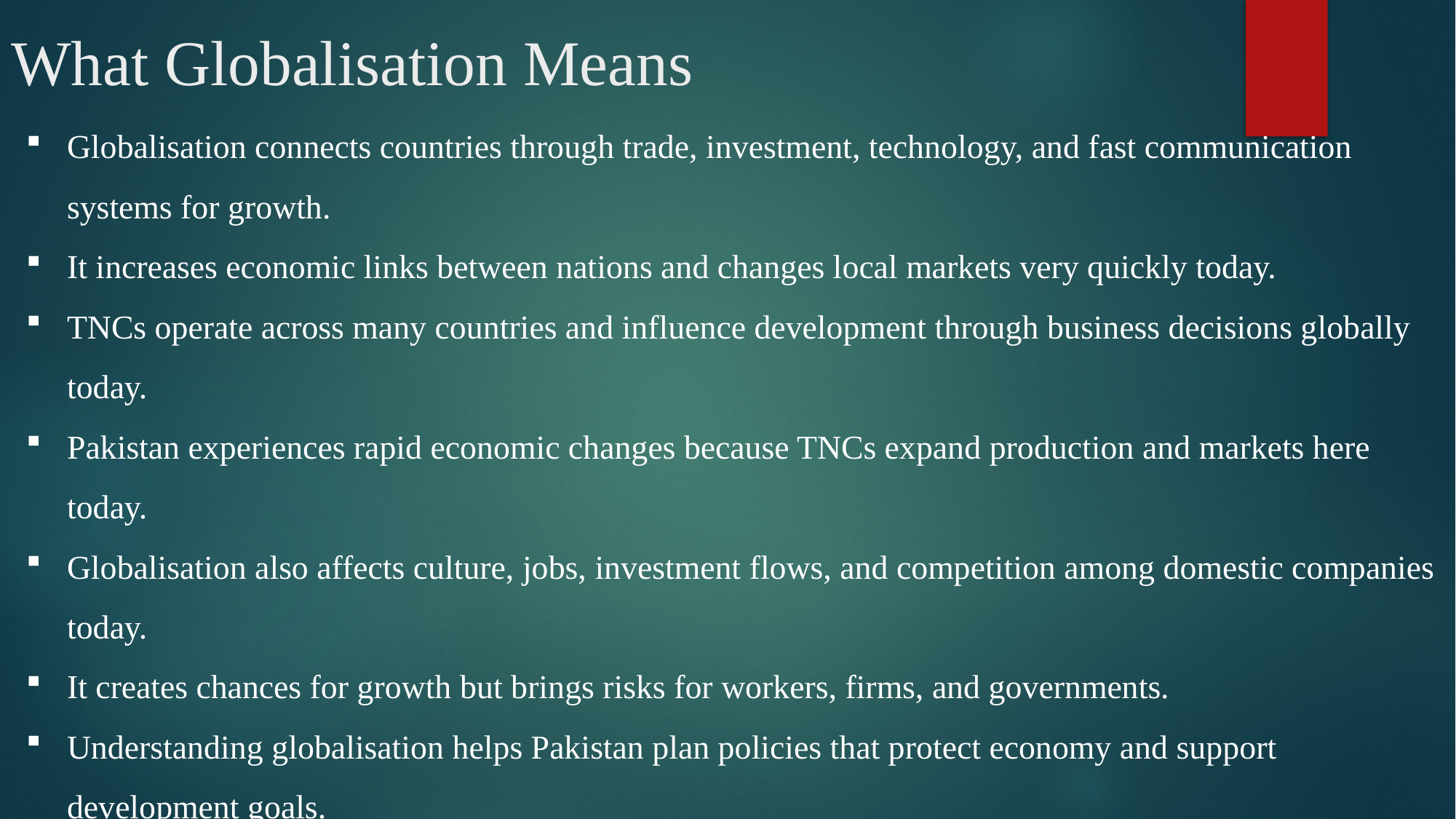

# What Globalisation Means
Globalisation connects countries through trade, investment, technology, and fast communication systems for growth.
It increases economic links between nations and changes local markets very quickly today.
TNCs operate across many countries and influence development through business decisions globally today.
Pakistan experiences rapid economic changes because TNCs expand production and markets here today.
Globalisation also affects culture, jobs, investment flows, and competition among domestic companies today.
It creates chances for growth but brings risks for workers, firms, and governments.
Understanding globalisation helps Pakistan plan policies that protect economy and support development goals.